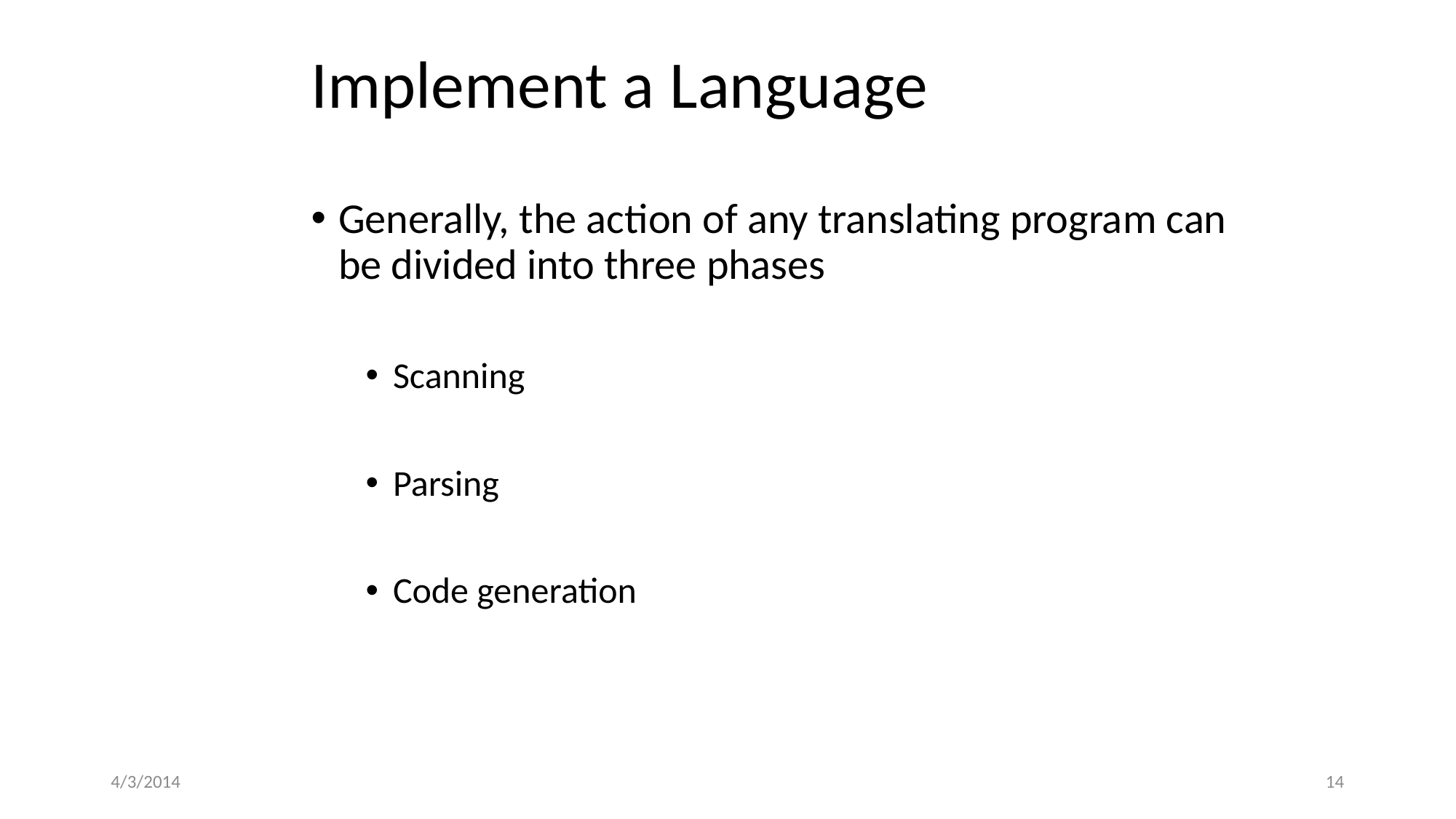

Implement a Language
Generally, the action of any translating program can be divided into three phases

Scanning

Parsing

Code generation
4/3/2014
14